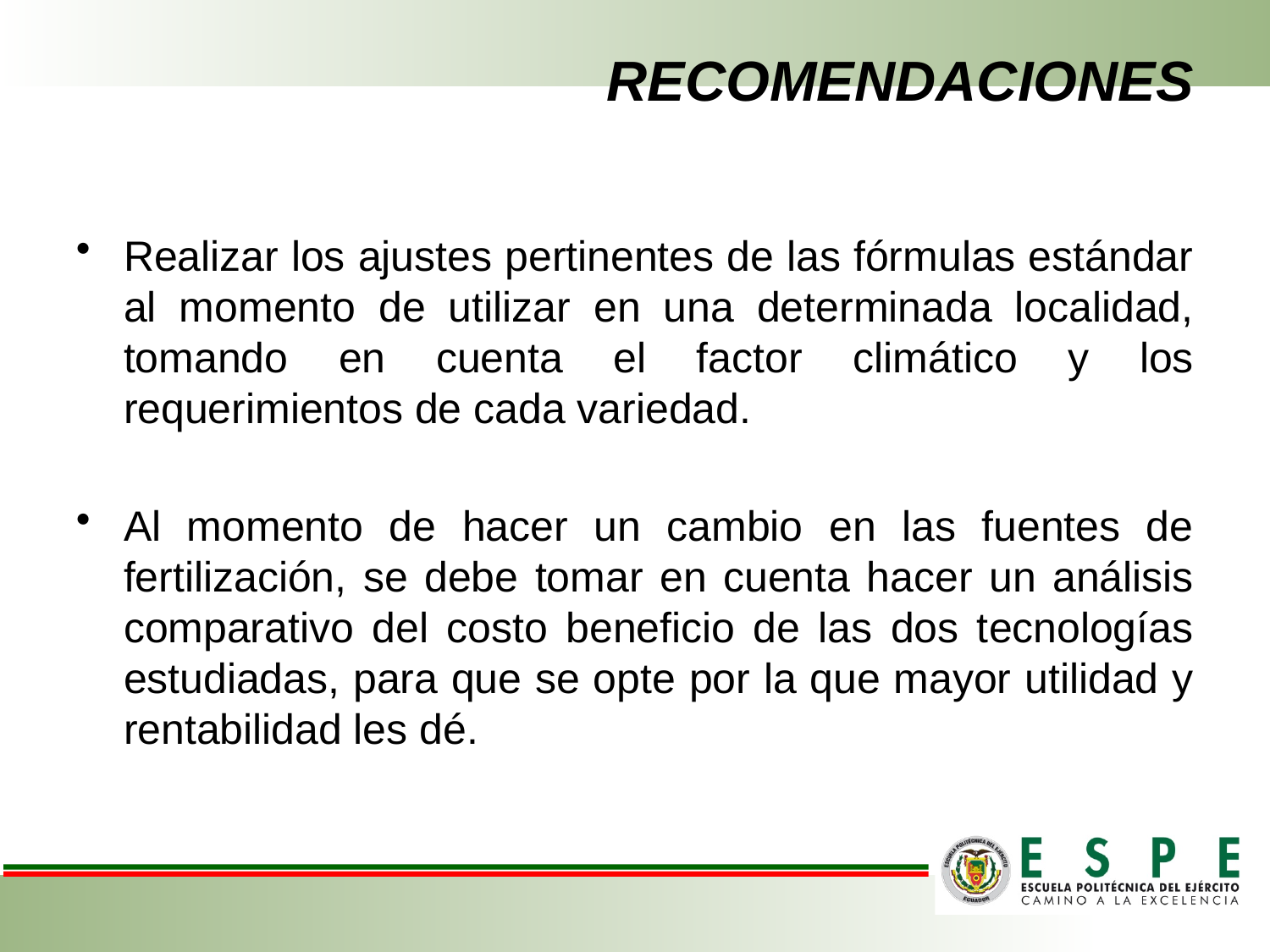

# RECOMENDACIONES
Realizar los ajustes pertinentes de las fórmulas estándar al momento de utilizar en una determinada localidad, tomando en cuenta el factor climático y los requerimientos de cada variedad.

Al momento de hacer un cambio en las fuentes de fertilización, se debe tomar en cuenta hacer un análisis comparativo del costo beneficio de las dos tecnologías estudiadas, para que se opte por la que mayor utilidad y rentabilidad les dé.